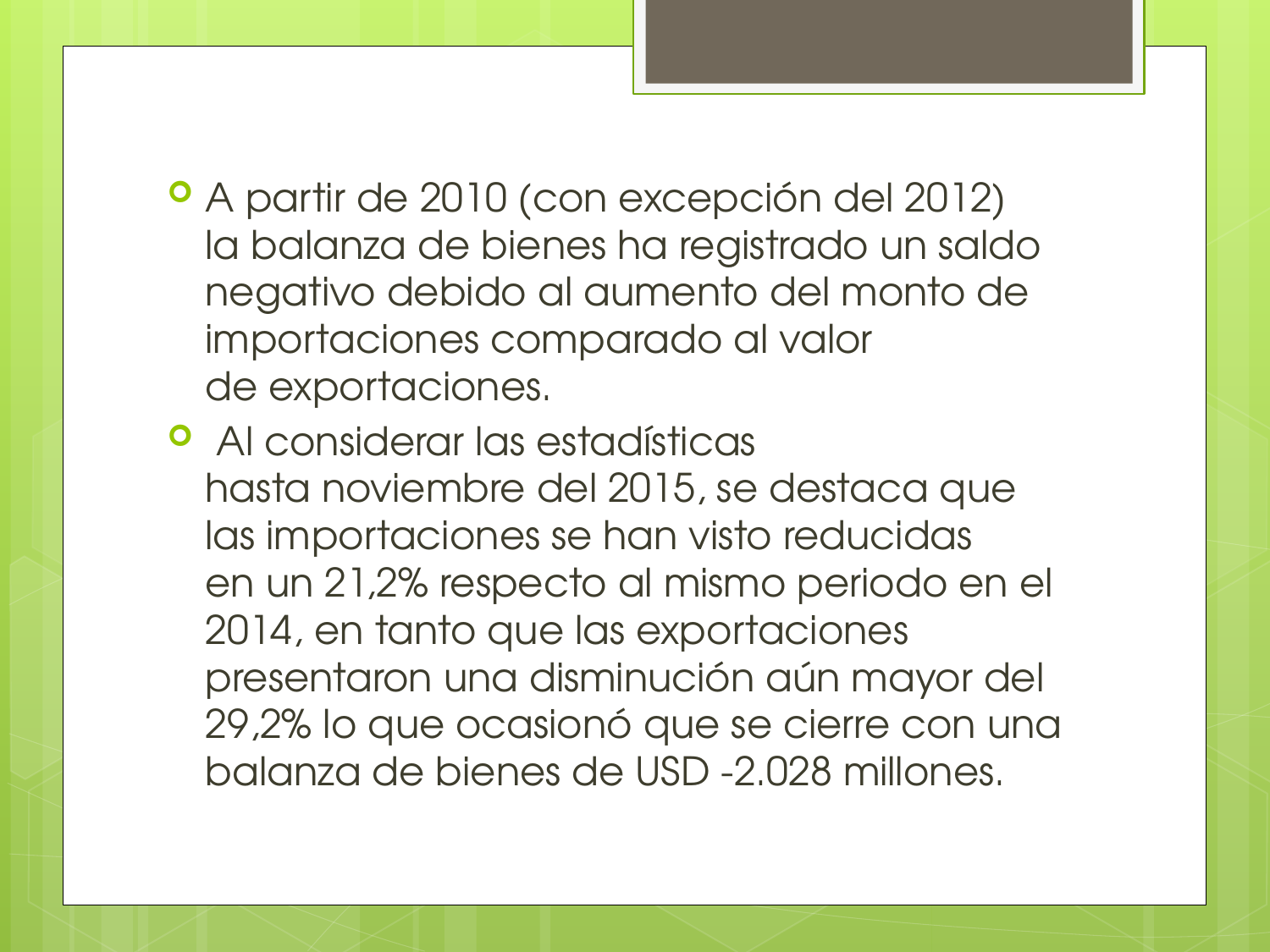

A partir de 2010 (con excepción del 2012) la balanza de bienes ha registrado un saldo negativo debido al aumento del monto de importaciones comparado al valor de exportaciones.
 Al considerar las estadísticas hasta noviembre del 2015, se destaca que las importaciones se han visto reducidas en un 21,2% respecto al mismo periodo en el 2014, en tanto que las exportaciones presentaron una disminución aún mayor del 29,2% lo que ocasionó que se cierre con una balanza de bienes de USD -2.028 millones.